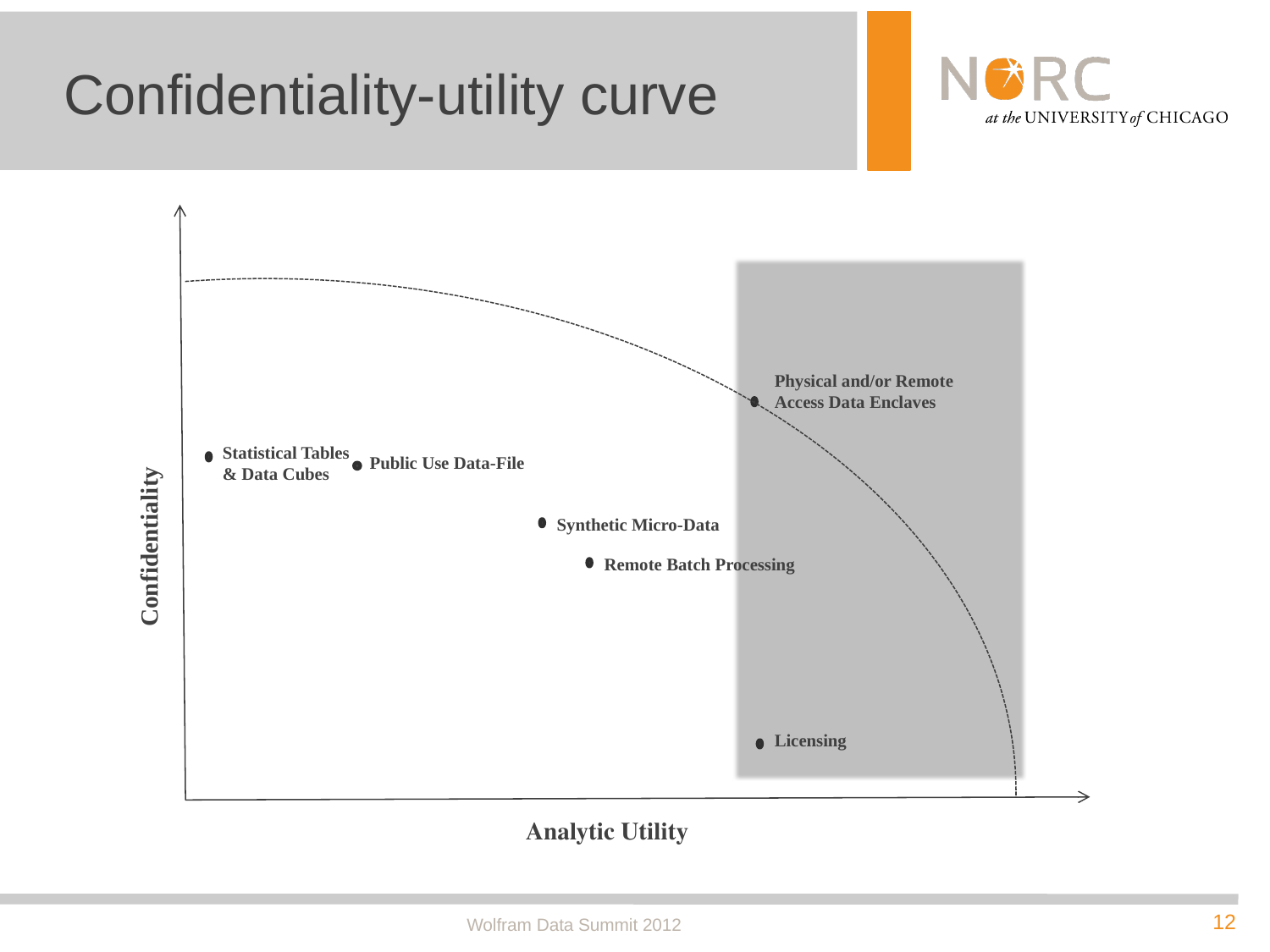

# Confidentiality-utility curve

Physical and/or Remote  Access Data Enclaves

Statistical Tables & Data Cubes
Public Use Data-File

Confidentiality
Synthetic Micro-Data
Remote Batch Processing
Licensing

Analytic Utility

Wolfram Data Summit 2012